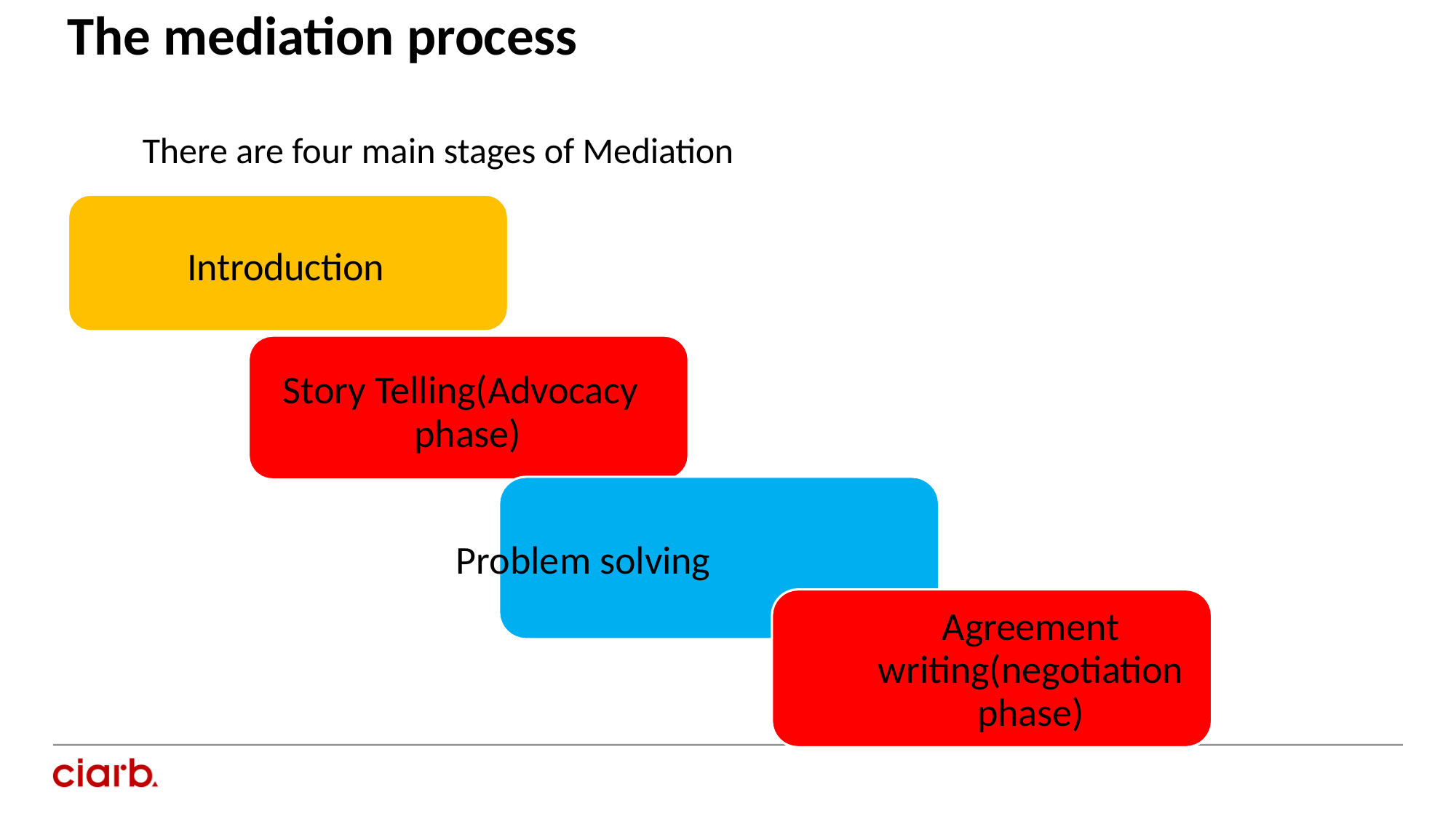

The mediation process
There are four main stages of Mediation

Introduction

Story Telling(Advocacy phase)

Problem solving
Agreement writing(negotiation phase)